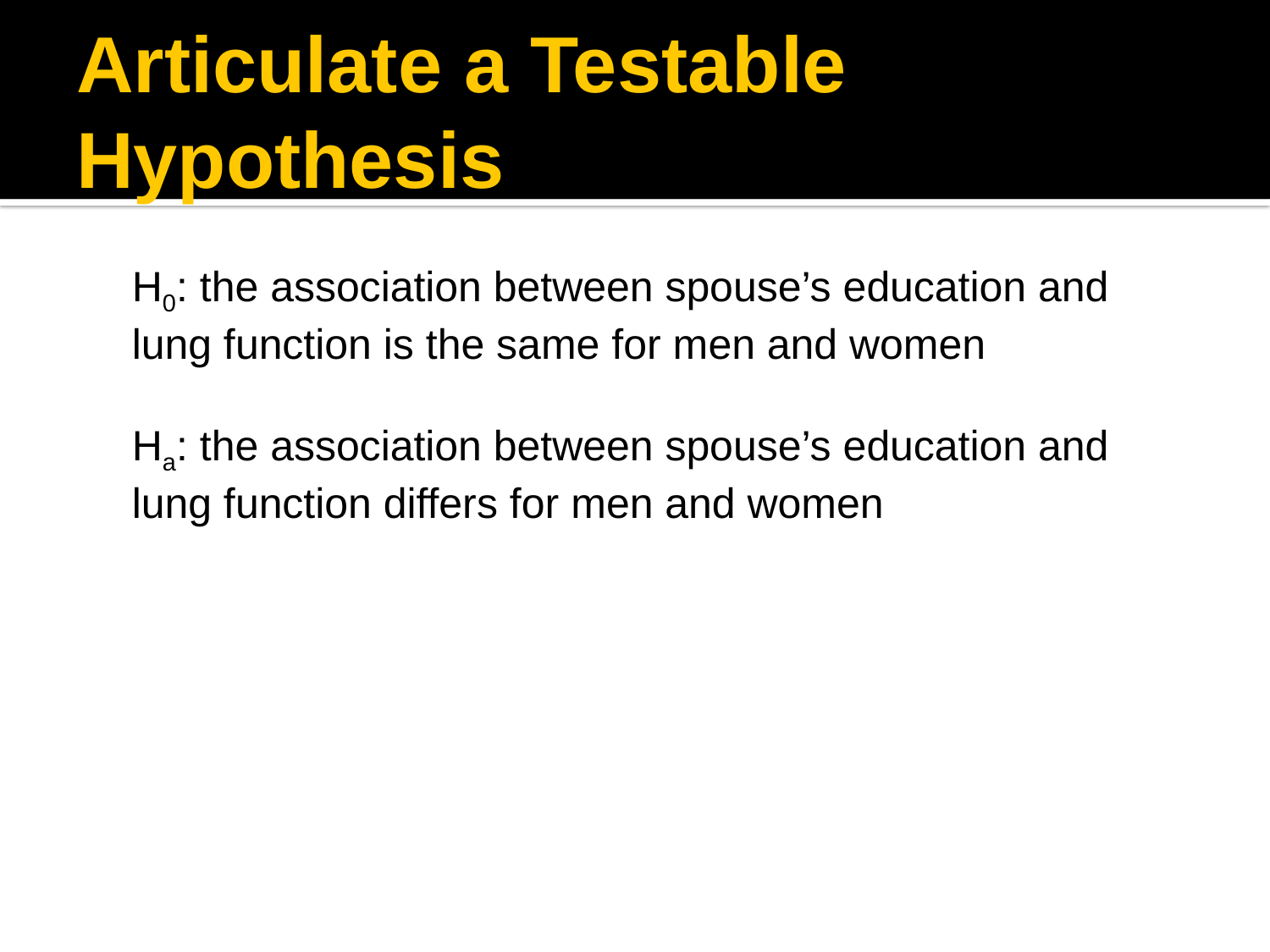

# Articulate a Testable Hypothesis
	H0: the association between spouse’s education and lung function is the same for men and women

	Ha: the association between spouse’s education and lung function differs for men and women